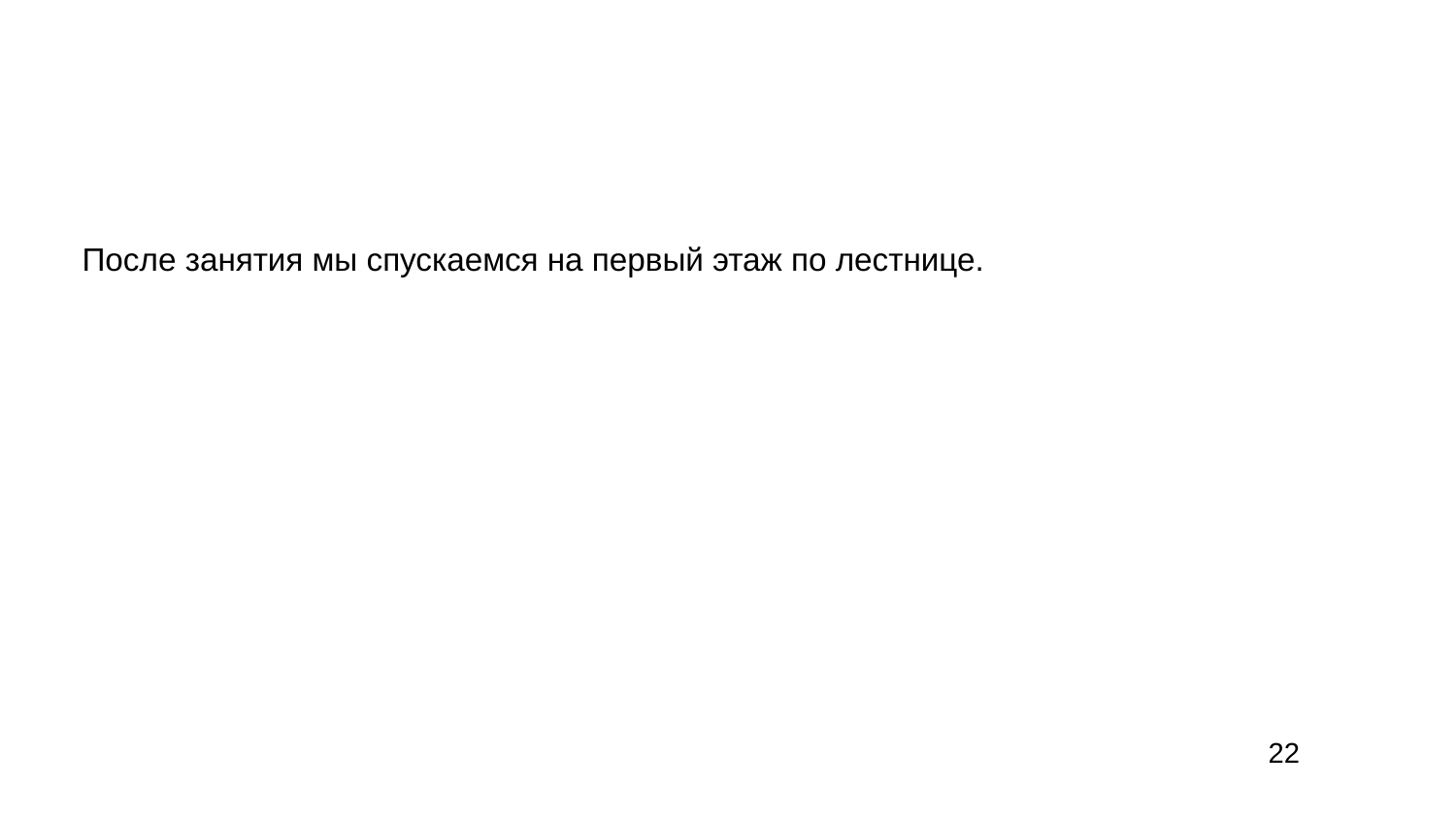

После занятия мы спускаемся на первый этаж по лестнице.
22